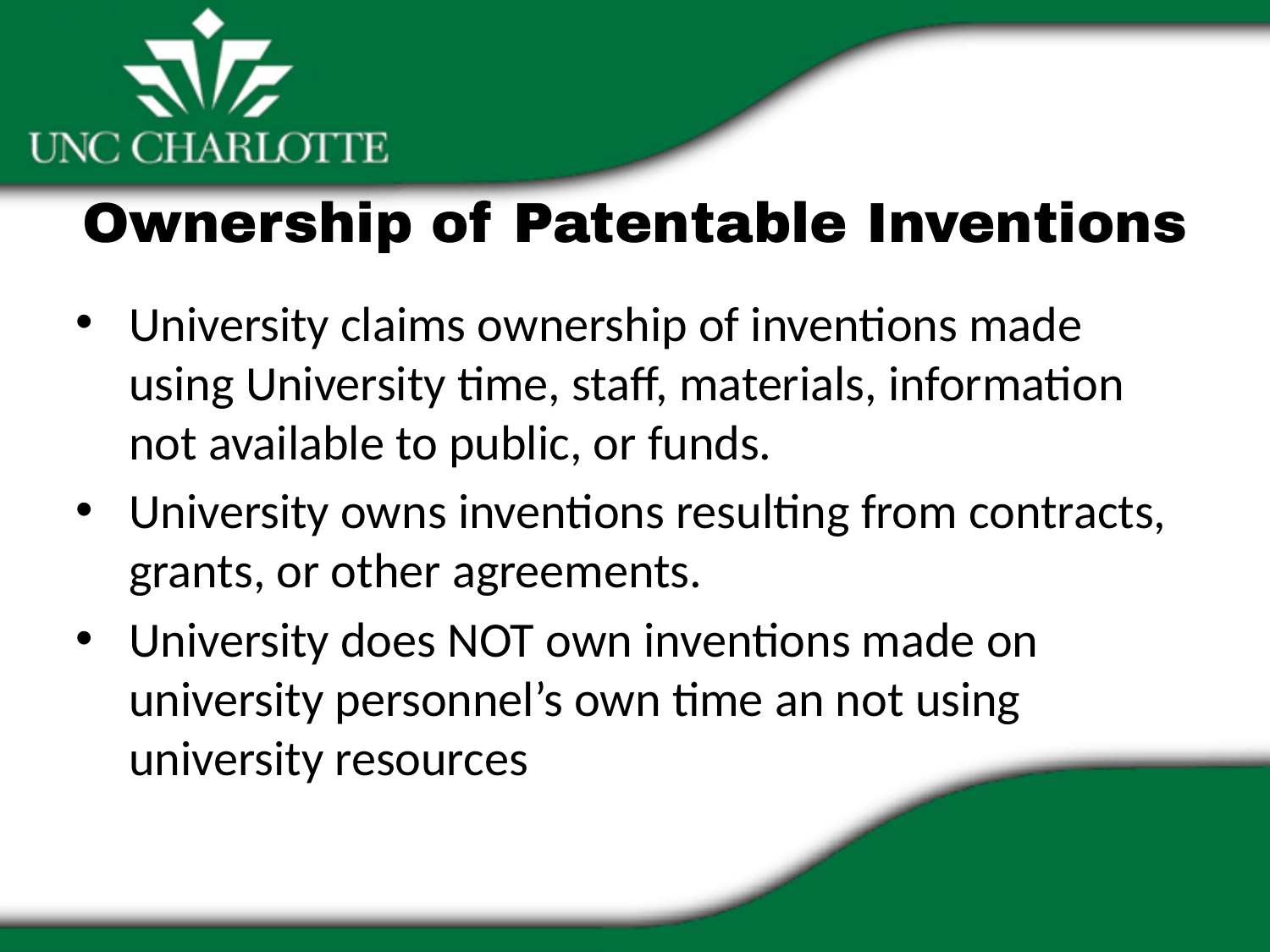

Ownership of Patentable Inventions
University claims ownership of inventions made using University time, staff, materials, information not available to public, or funds.
University owns inventions resulting from contracts, grants, or other agreements.
University does NOT own inventions made on university personnel’s own time an not using university resources